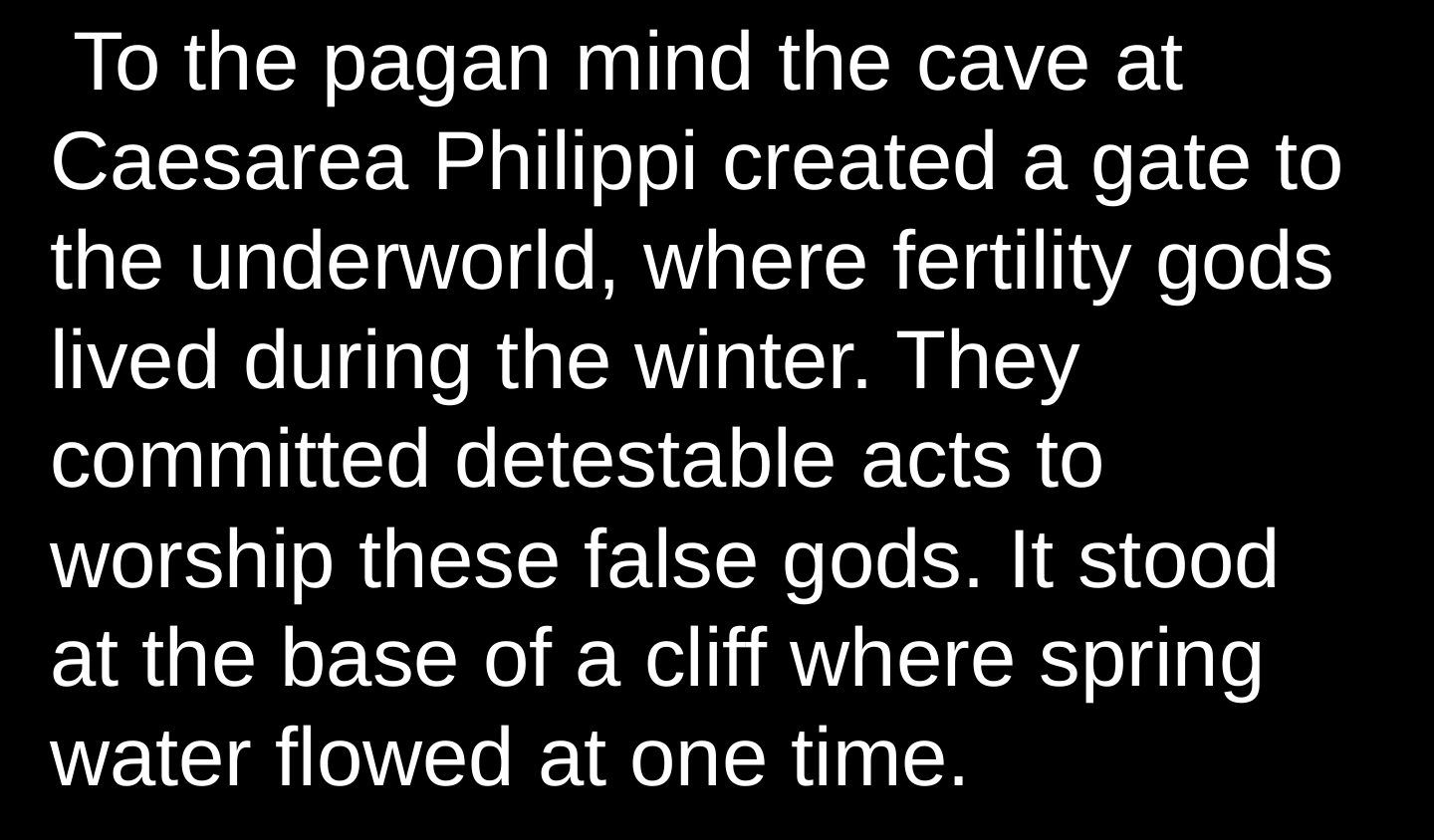

To the pagan mind the cave at Caesarea Philippi created a gate to the underworld, where fertility gods lived during the winter. They committed detestable acts to worship these false gods. It stood at the base of a cliff where spring water flowed at one time.